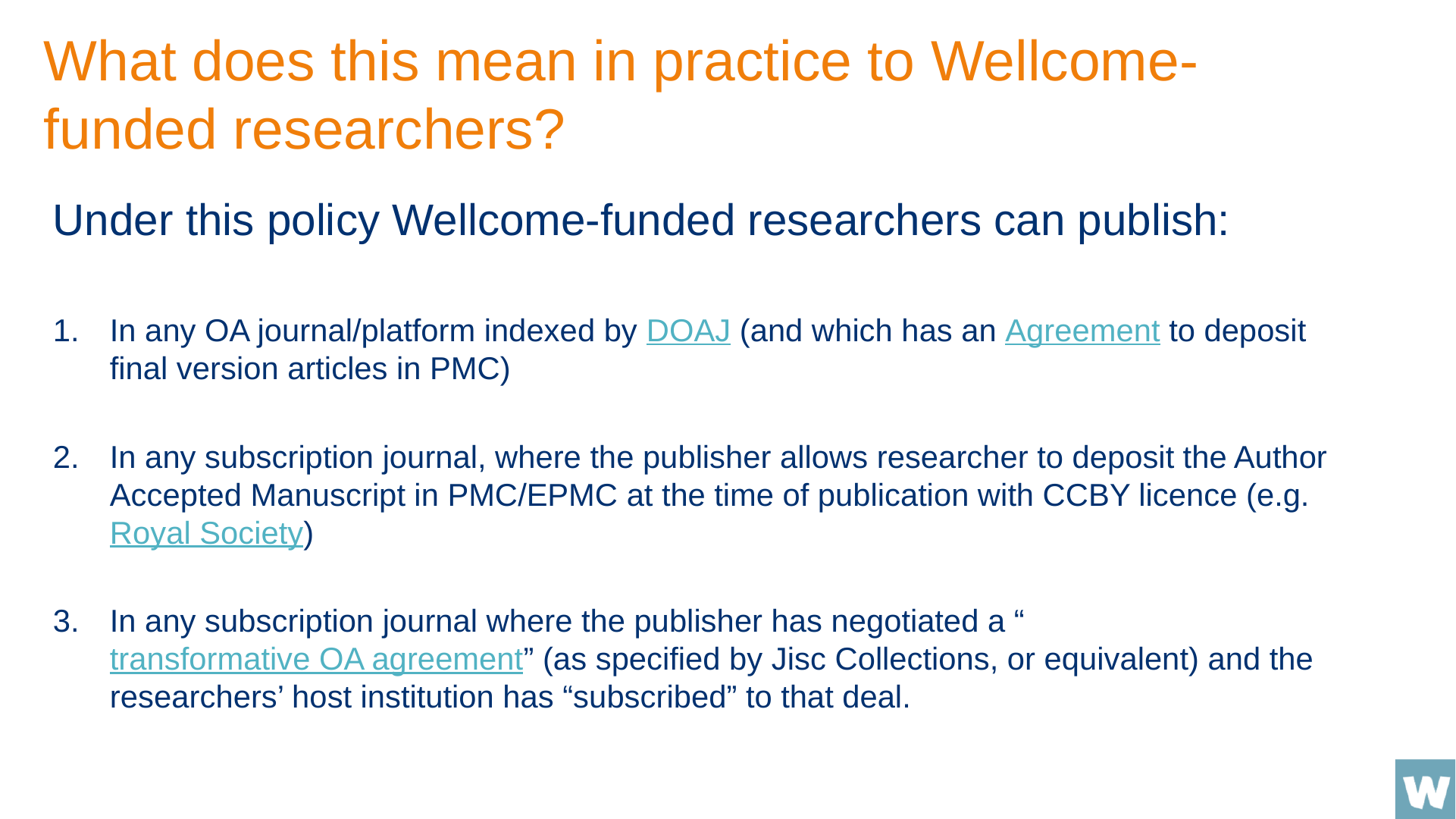

# What does this mean in practice to Wellcome-funded researchers?
Under this policy Wellcome-funded researchers can publish:
In any OA journal/platform indexed by DOAJ (and which has an Agreement to deposit final version articles in PMC)
In any subscription journal, where the publisher allows researcher to deposit the Author Accepted Manuscript in PMC/EPMC at the time of publication with CCBY licence (e.g. Royal Society)
In any subscription journal where the publisher has negotiated a “transformative OA agreement” (as specified by Jisc Collections, or equivalent) and the researchers’ host institution has “subscribed” to that deal.